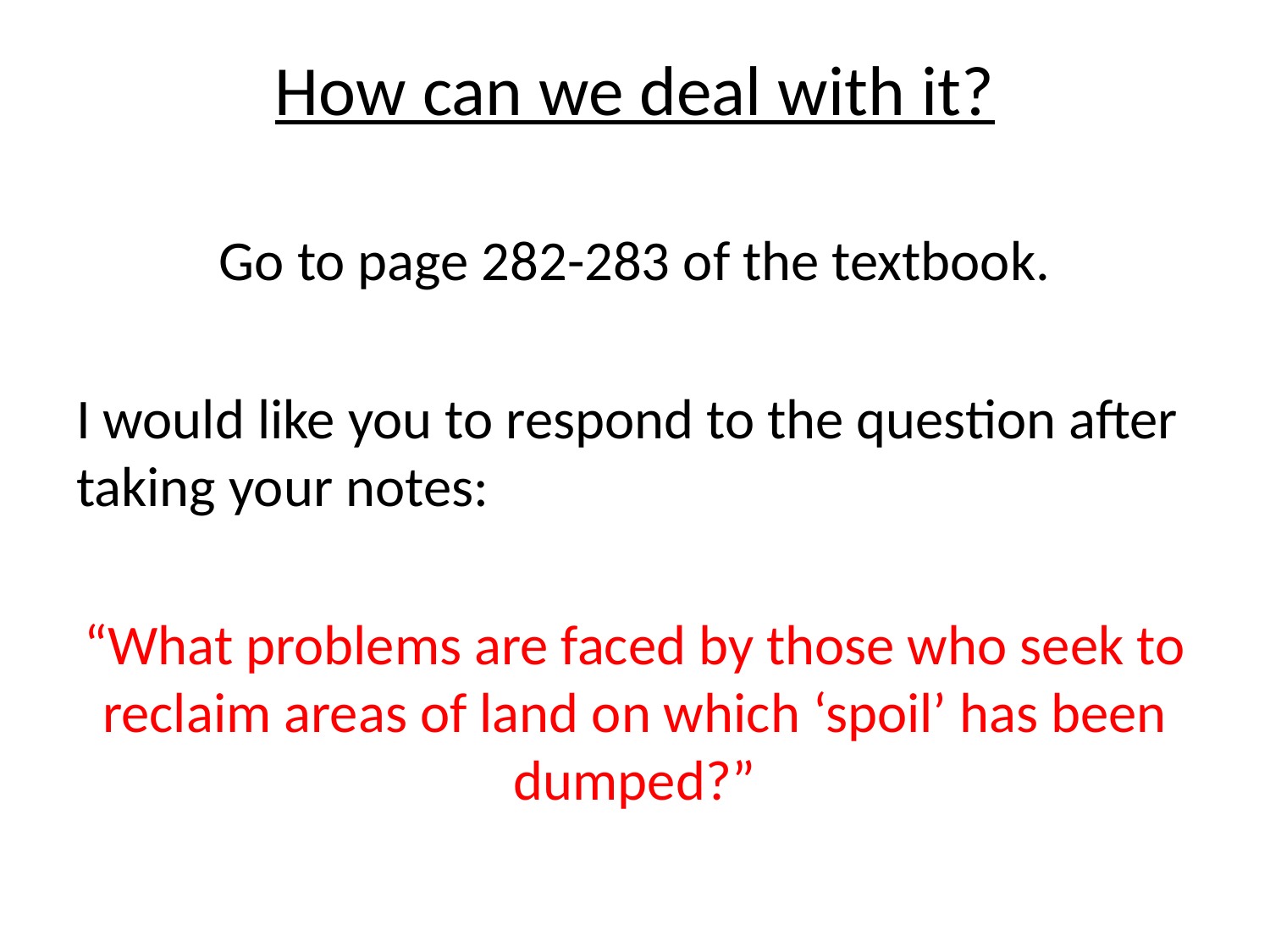

# How can we deal with it?
Go to page 282-283 of the textbook.

I would like you to respond to the question after taking your notes:

“What problems are faced by those who seek to reclaim areas of land on which ‘spoil’ has been dumped?”